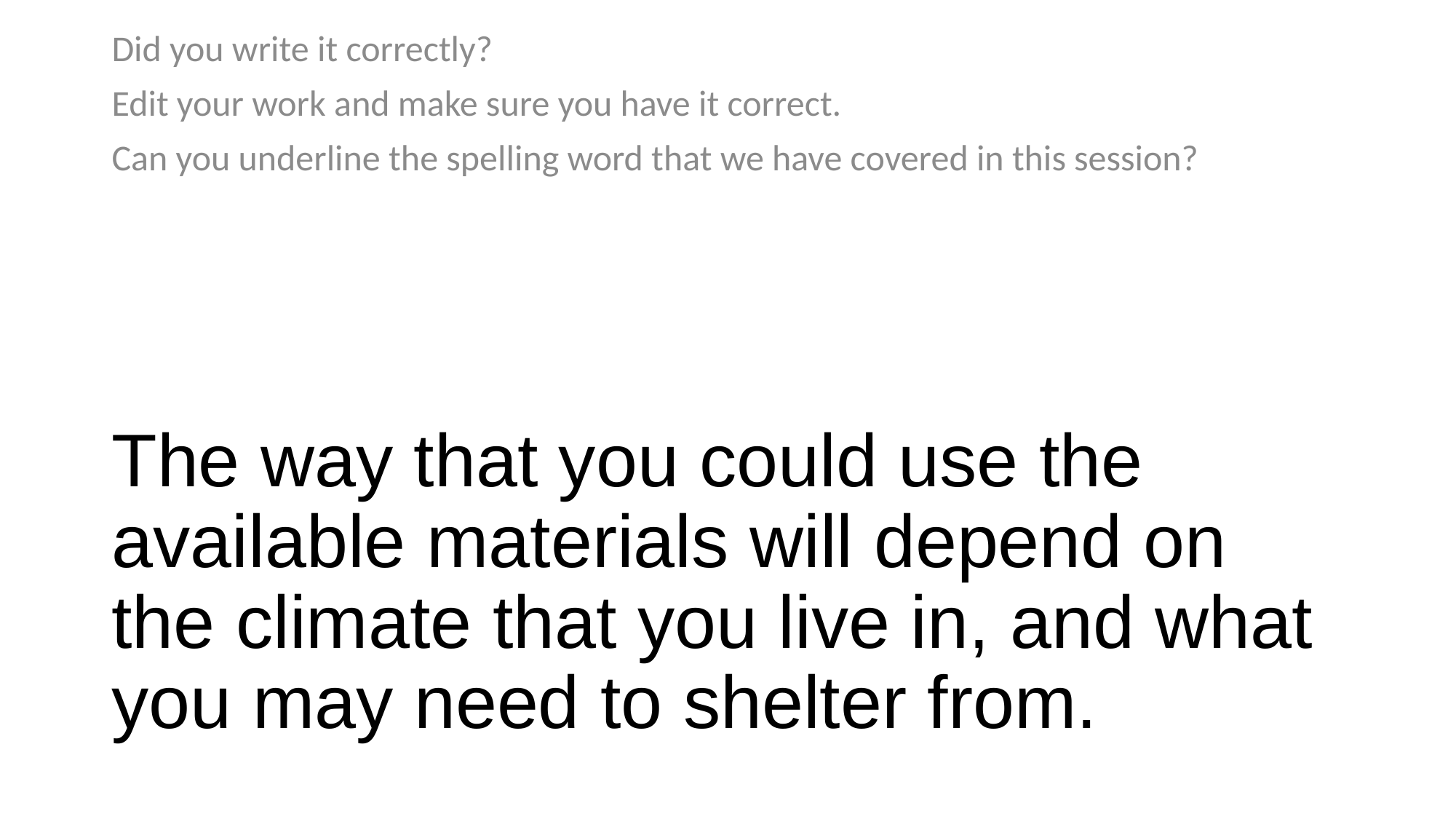

Did you write it correctly?
Edit your work and make sure you have it correct.
Can you underline the spelling word that we have covered in this session?
# The way that you could use the available materials will depend on the climate that you live in, and what you may need to shelter from.